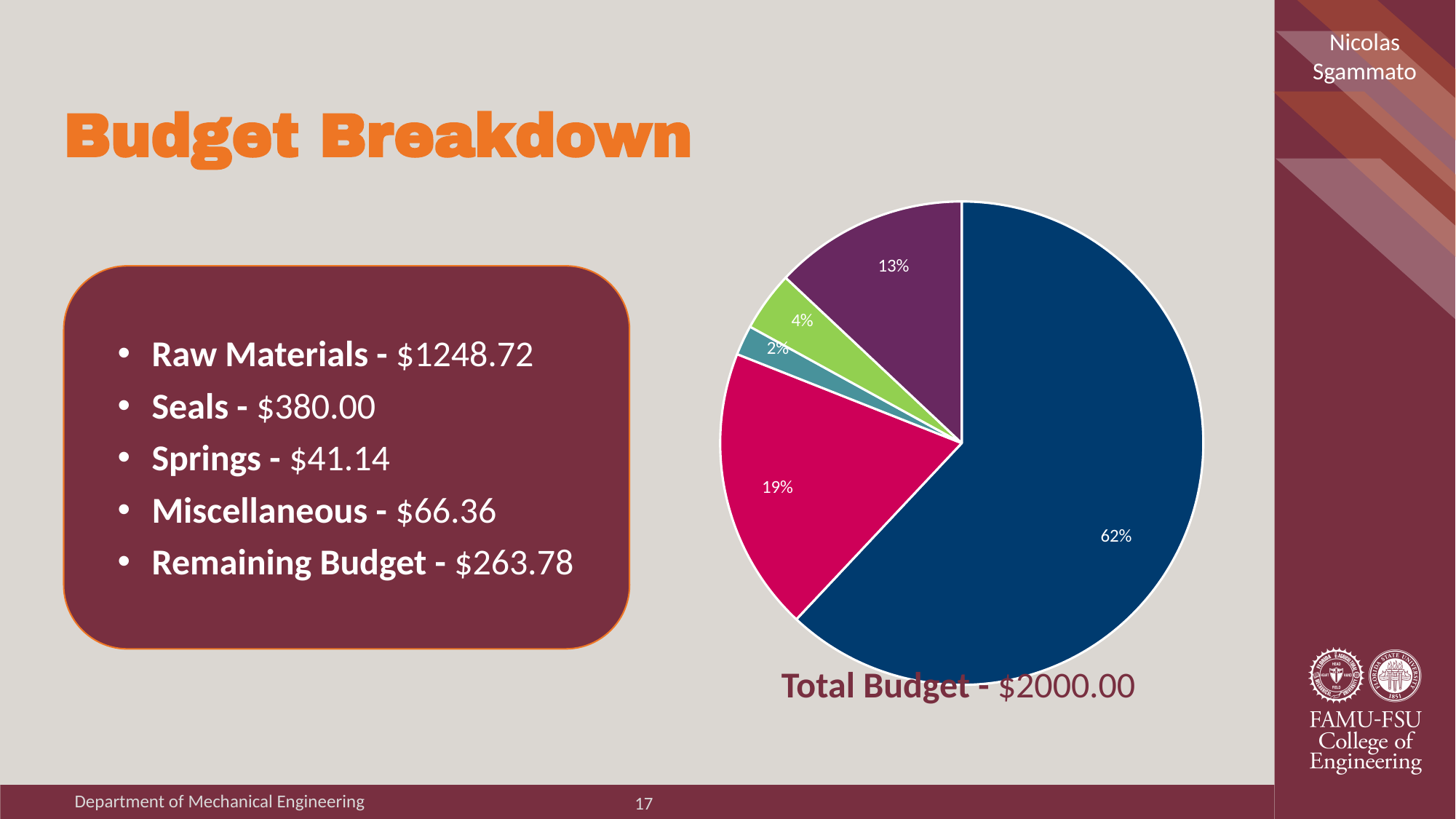

Nicolas Sgammato
# Budget Breakdown

### Chart

| Category | % of Budget |
|---|---|
| Raw Materials | 0.62 |
| Seals | 0.19 |
| Springs | 0.02 |
| Miscellaneous | 0.04 |
| Remaining | 0.13 |
Raw Materials - $1248.72
Seals - $380.00
Springs - $41.14
Miscellaneous - $66.36
Remaining Budget - $263.78
Total Budget - $2000.00
Department of Mechanical Engineering
17

17